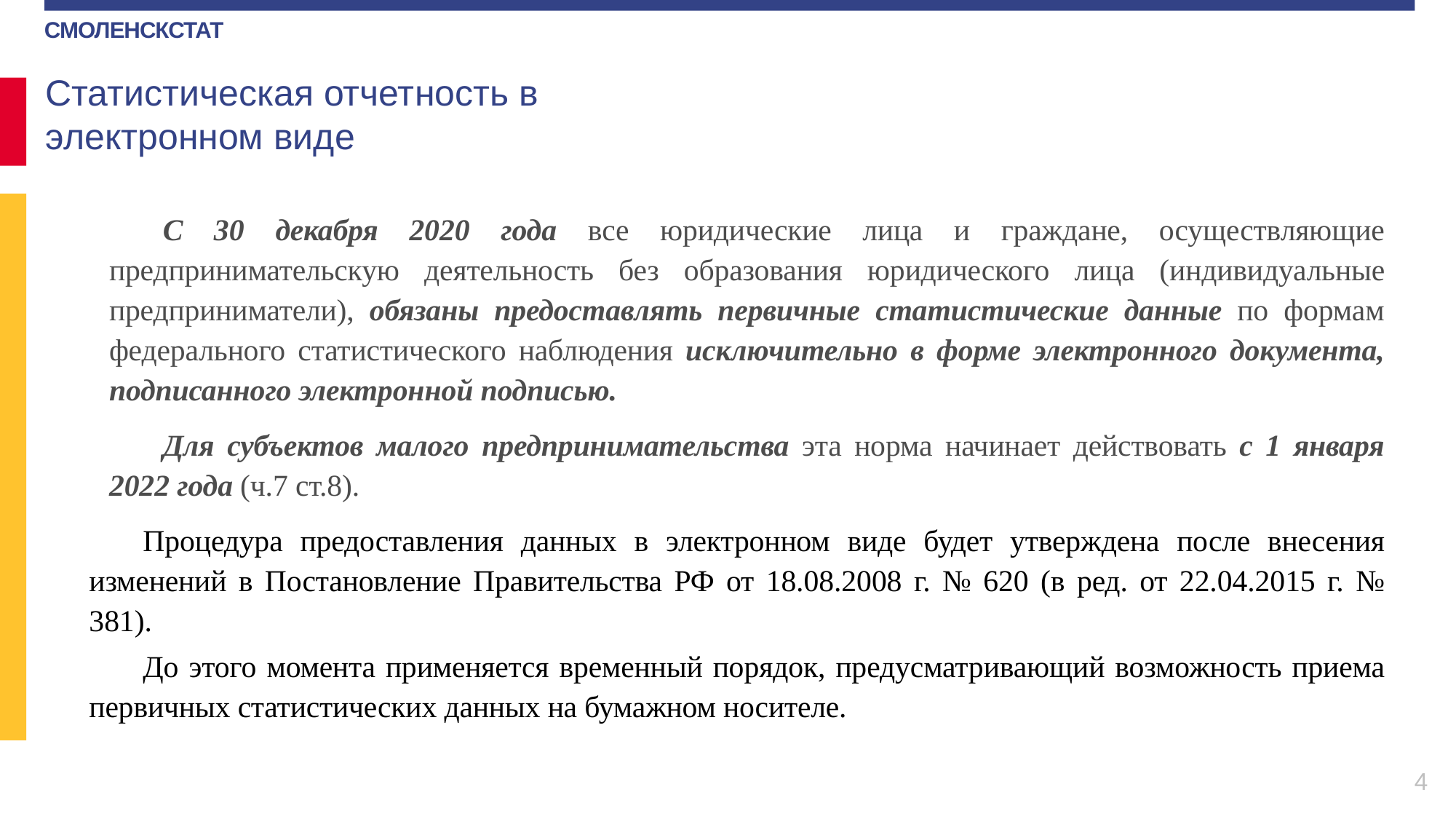

Статистическая отчетность в электронном виде
С 30 декабря 2020 года все юридические лица и граждане, осуществляющие предпринимательскую деятельность без образования юридического лица (индивидуальные предприниматели), обязаны предоставлять первичные статистические данные по формам федерального статистического наблюдения исключительно в форме электронного документа, подписанного электронной подписью.
Для субъектов малого предпринимательства эта норма начинает действовать с 1 января 2022 года (ч.7 ст.8).
Процедура предоставления данных в электронном виде будет утверждена после внесения изменений в Постановление Правительства РФ от 18.08.2008 г. № 620 (в ред. от 22.04.2015 г. № 381).
До этого момента применяется временный порядок, предусматривающий возможность приема первичных статистических данных на бумажном носителе.

4